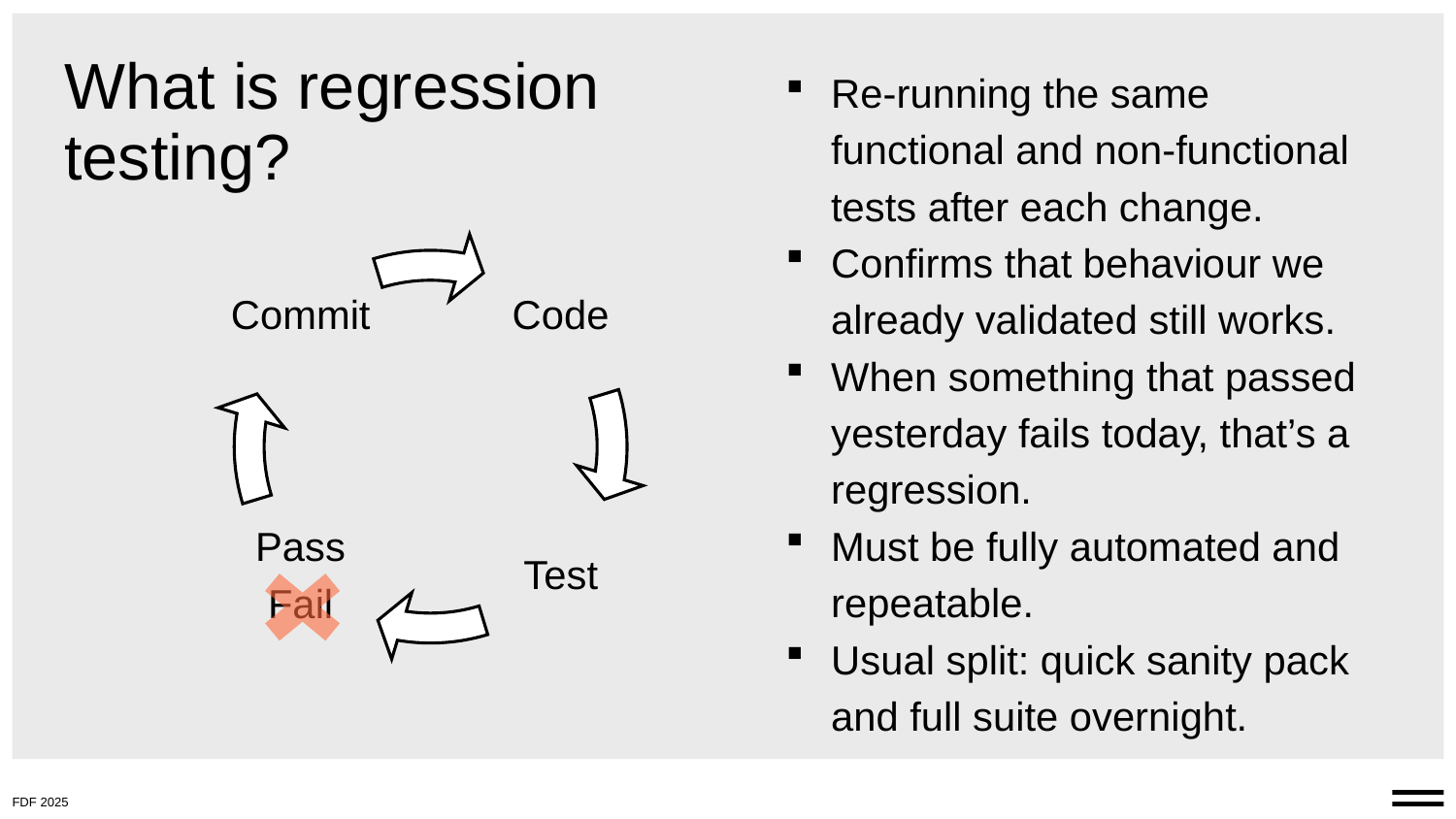

# What is regression testing?
Re-running the same functional and non-functional tests after each change.
Confirms that behaviour we already validated still works.
When something that passed yesterday fails today, that’s a regression.
Must be fully automated and repeatable.
Usual split: quick sanity pack and full suite overnight.

Code
Test
Pass
Fail
Commit

FDF 2025